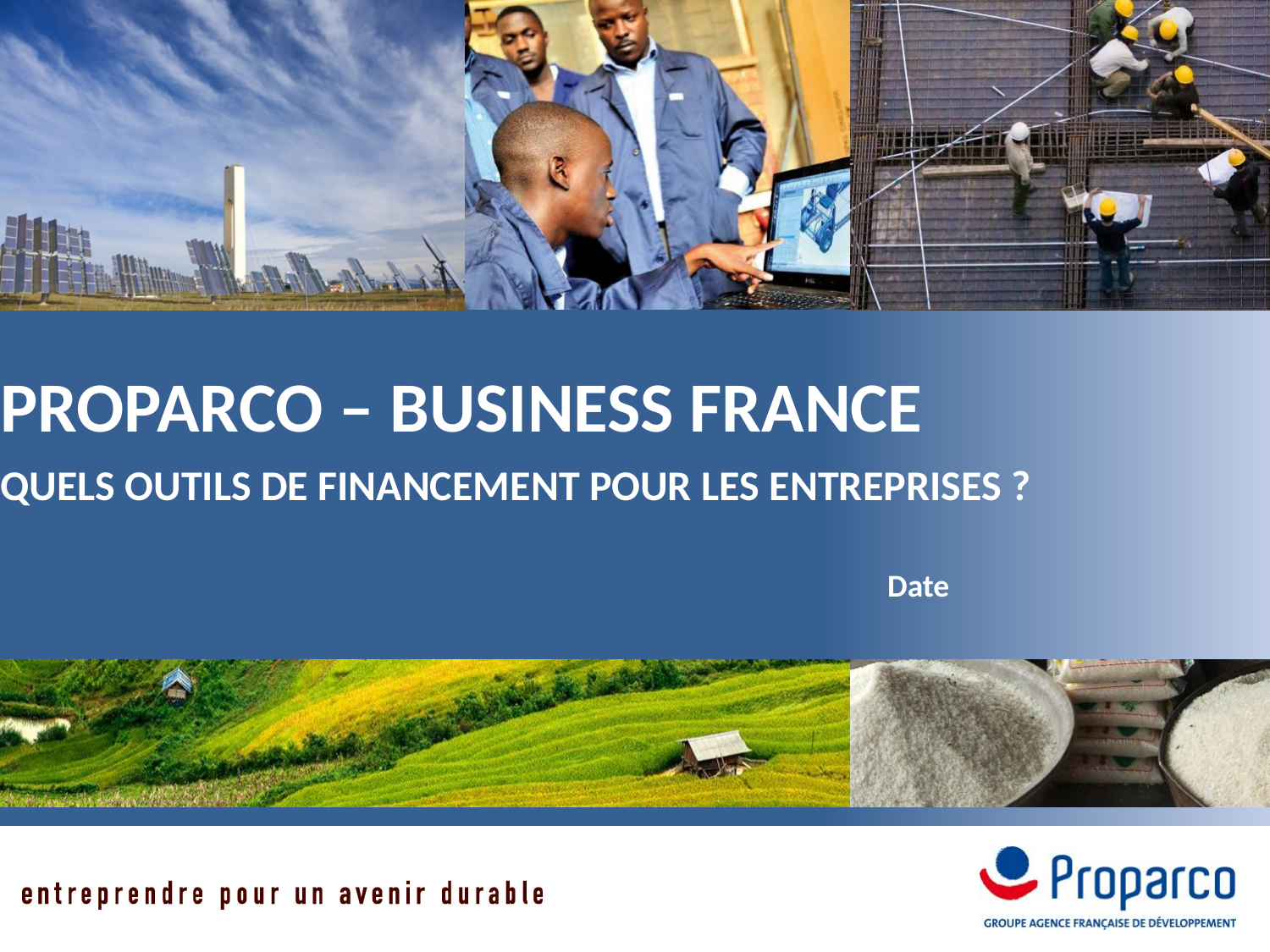

PROPARCO – BUSINESS FRANCE
Quels outils de financement pour les entreprises ?
Date